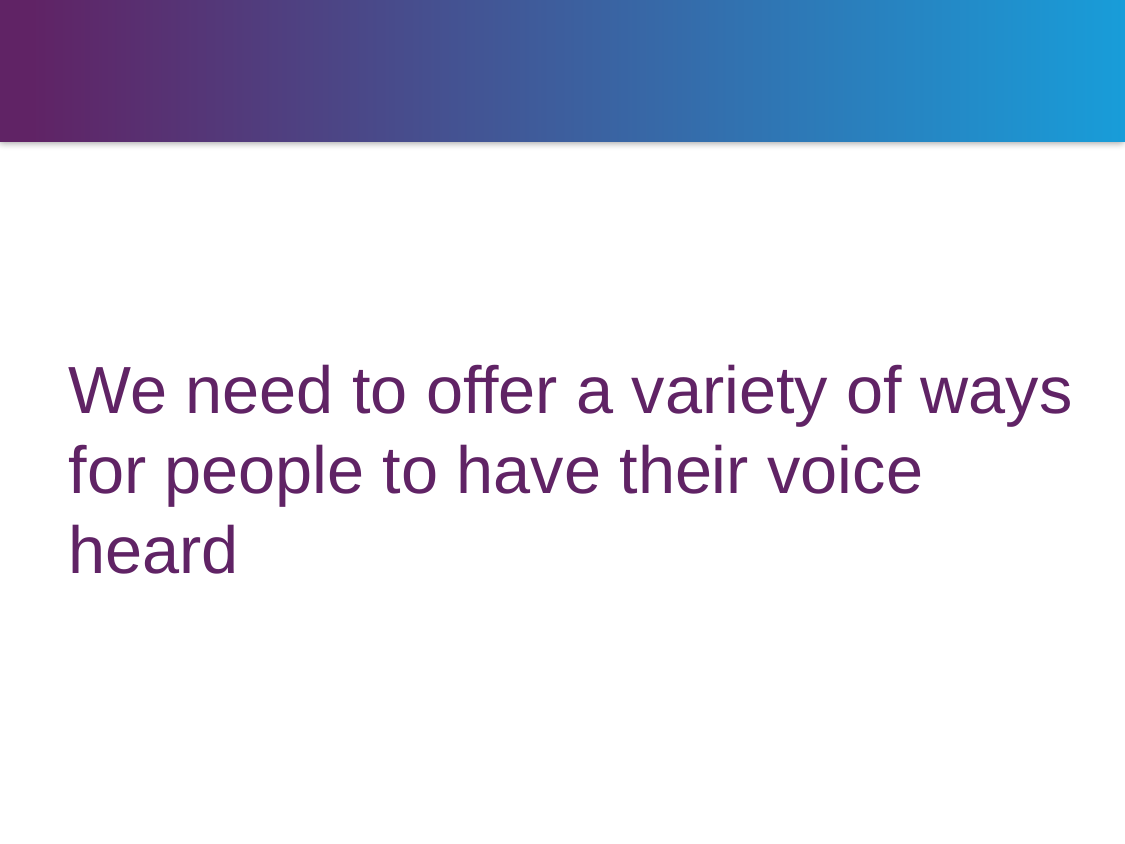

We need to offer a variety of ways for people to have their voice heard